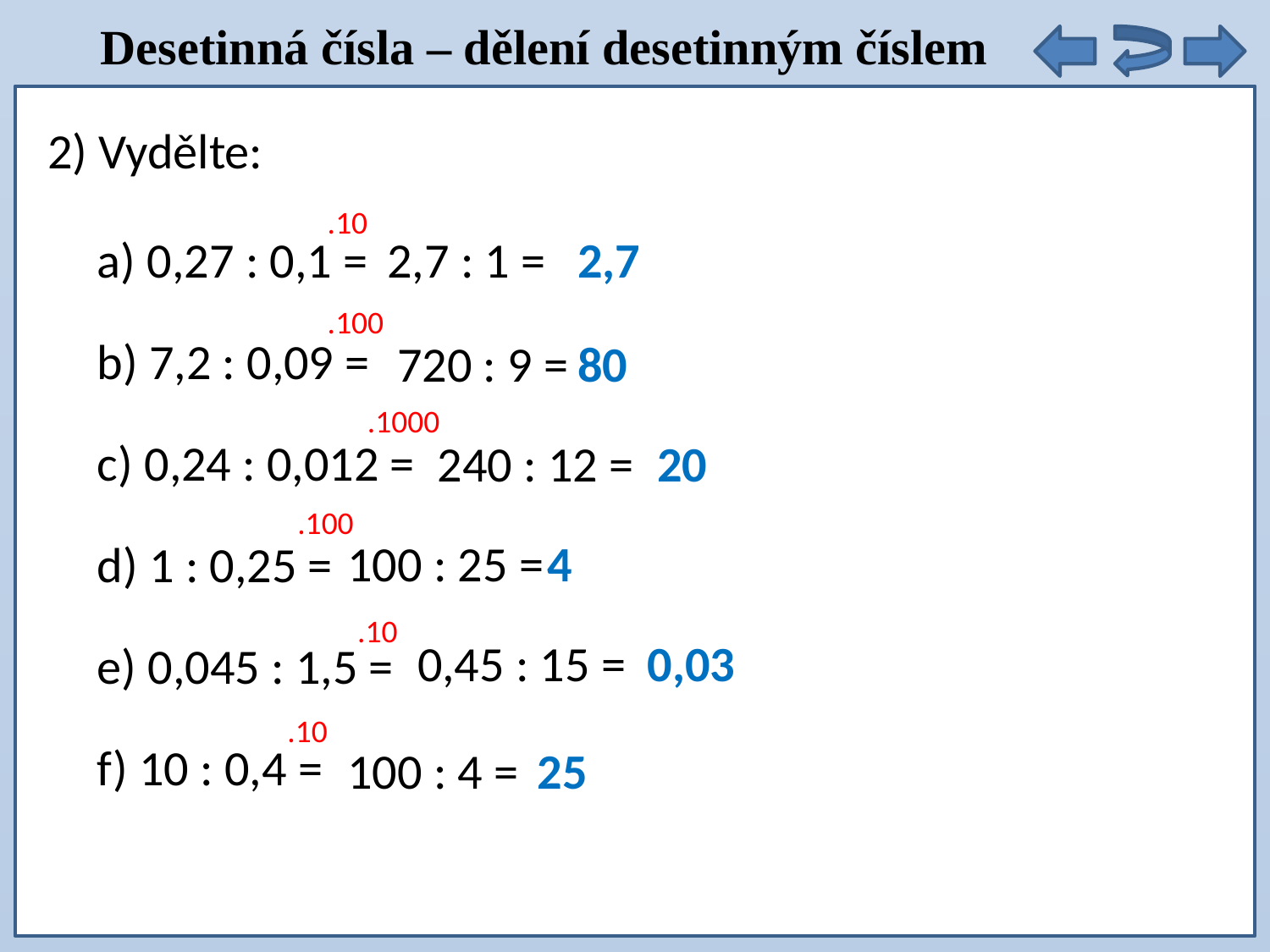

Desetinná čísla – dělení desetinným číslem

2) Vydělte:
.10
a) 0,27 : 0,1 =
b) 7,2 : 0,09 =
c) 0,24 : 0,012 =
d) 1 : 0,25 =
e) 0,045 : 1,5 =
f) 10 : 0,4 =
2,7 : 1 =
2,7
.100
720 : 9 =
80
.1000
240 : 12 =
20
.100
100 : 25 =
4
.10
0,45 : 15 =
0,03
.10
100 : 4 =
25